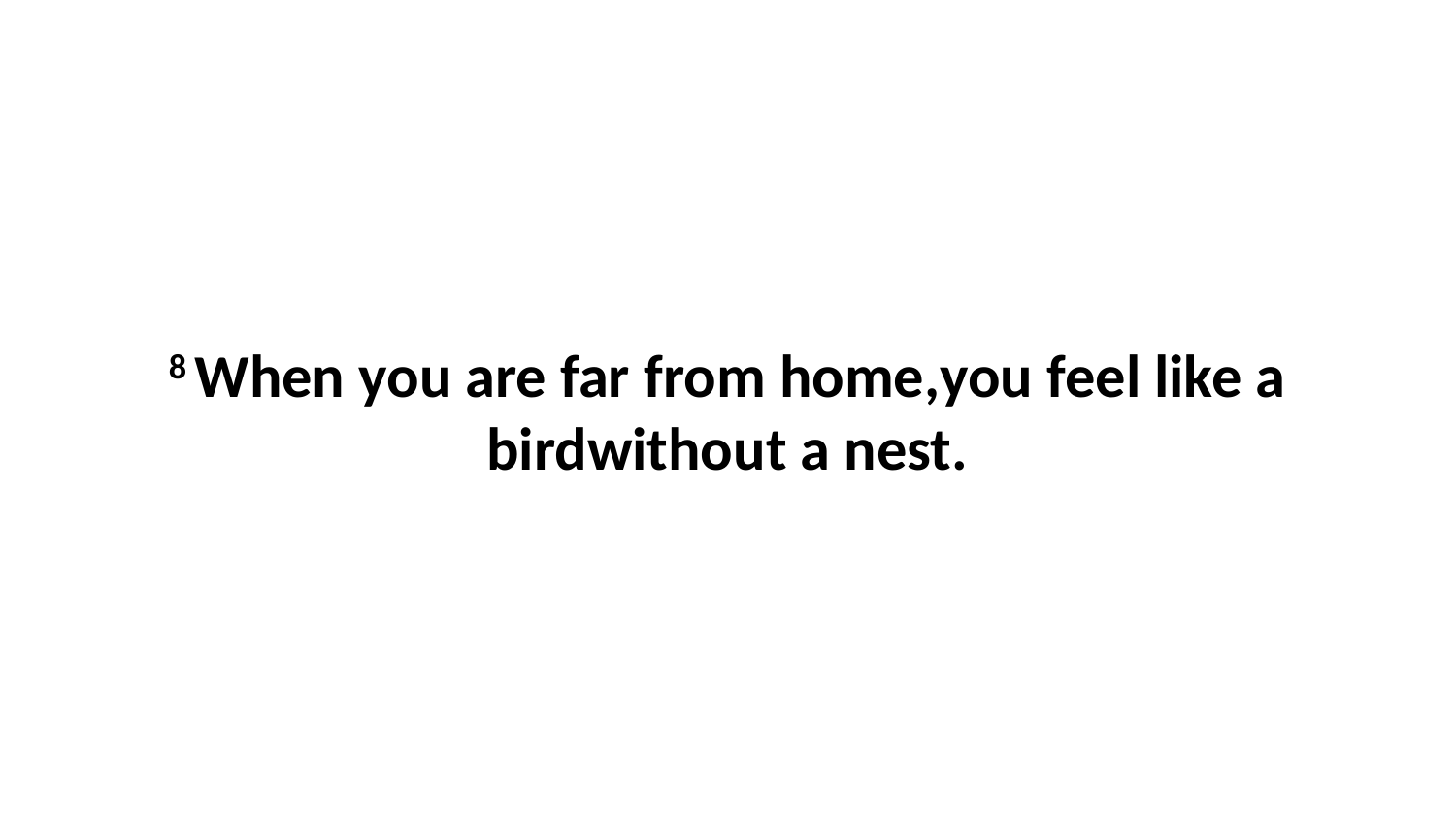

8 When you are far from home,you feel like a birdwithout a nest.